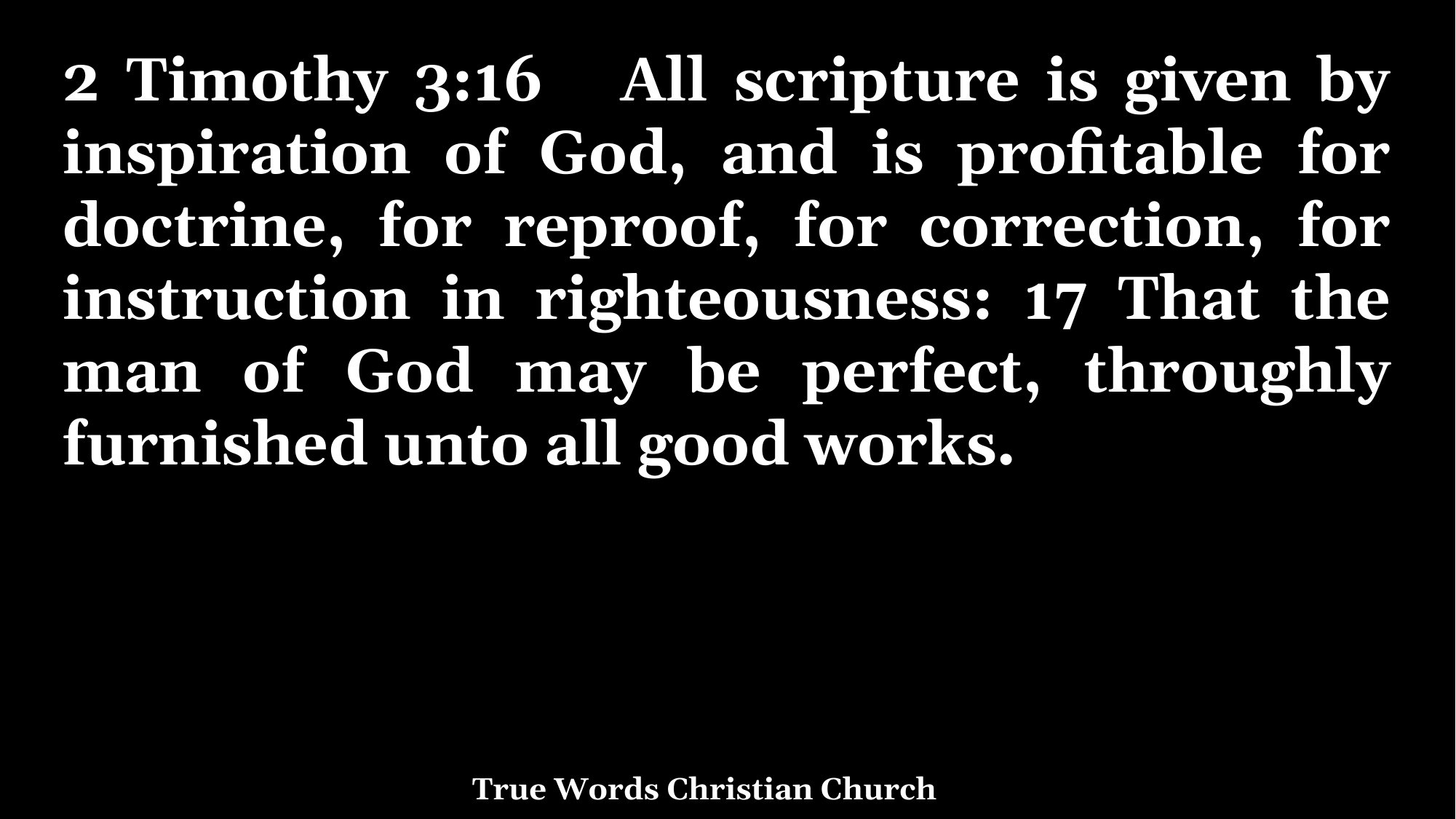

2 Timothy 3:16   All scripture is given by inspiration of God, and is profitable for doctrine, for reproof, for correction, for instruction in righteousness: 17 That the man of God may be perfect, throughly furnished unto all good works.
True Words Christian Church